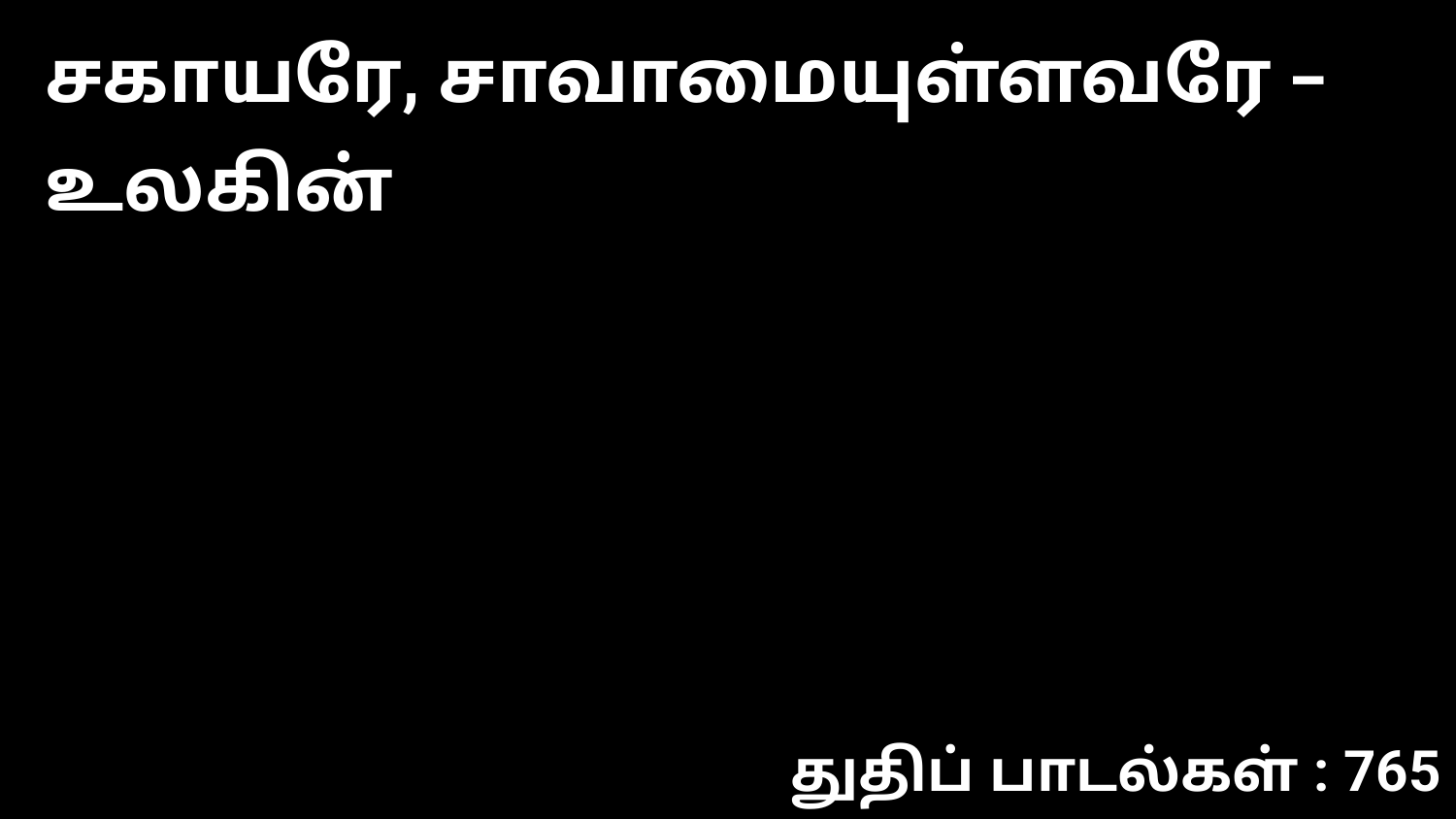

சகாயரே, சாவாமையுள்ளவரே – உலகின்
துதிப் பாடல்கள் : 765